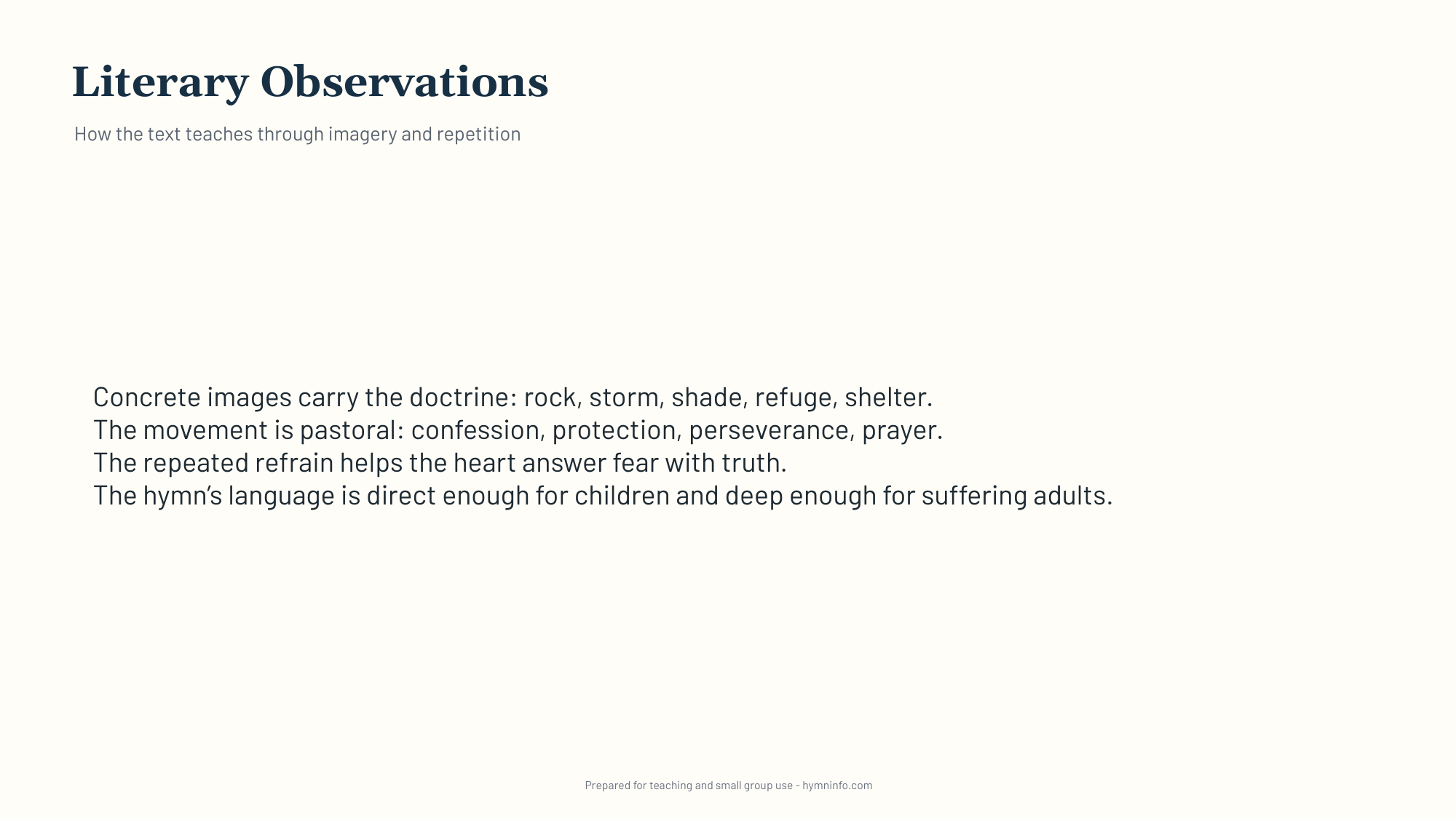

Literary Observations
How the text teaches through imagery and repetition
Concrete images carry the doctrine: rock, storm, shade, refuge, shelter.
The movement is pastoral: confession, protection, perseverance, prayer.
The repeated refrain helps the heart answer fear with truth.
The hymn’s language is direct enough for children and deep enough for suffering adults.
Prepared for teaching and small group use - hymninfo.com